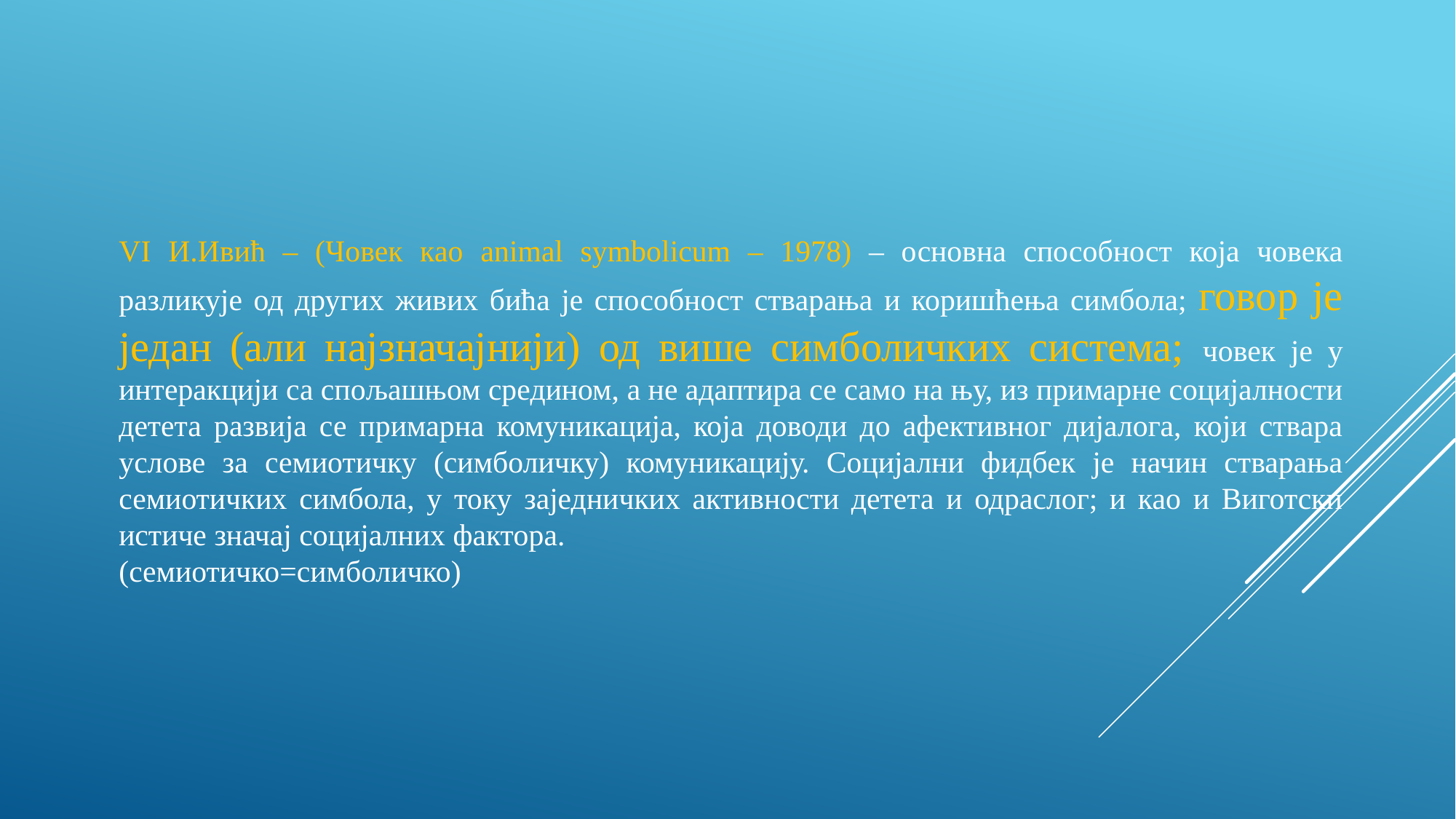

VI И.Ивић – (Човек као animal symbolicum – 1978) – основна способност која човека разликује од других живих бића је способност стварања и коришћења симбола; говор је један (али најзначајнији) од више симболичких система; човек је у интеракцији са спољашњом средином, а не адаптира се само на њу, из примарне социјалности детета развија се примарна комуникација, која доводи до афективног дијалога, који ствара услове за семиотичку (симболичку) комуникацију. Социјални фидбек је начин стварања семиотичких симбола, у току заједничких активности детета и одраслог; и као и Виготски истиче значај социјалних фактора.
(семиотичко=симболичко)